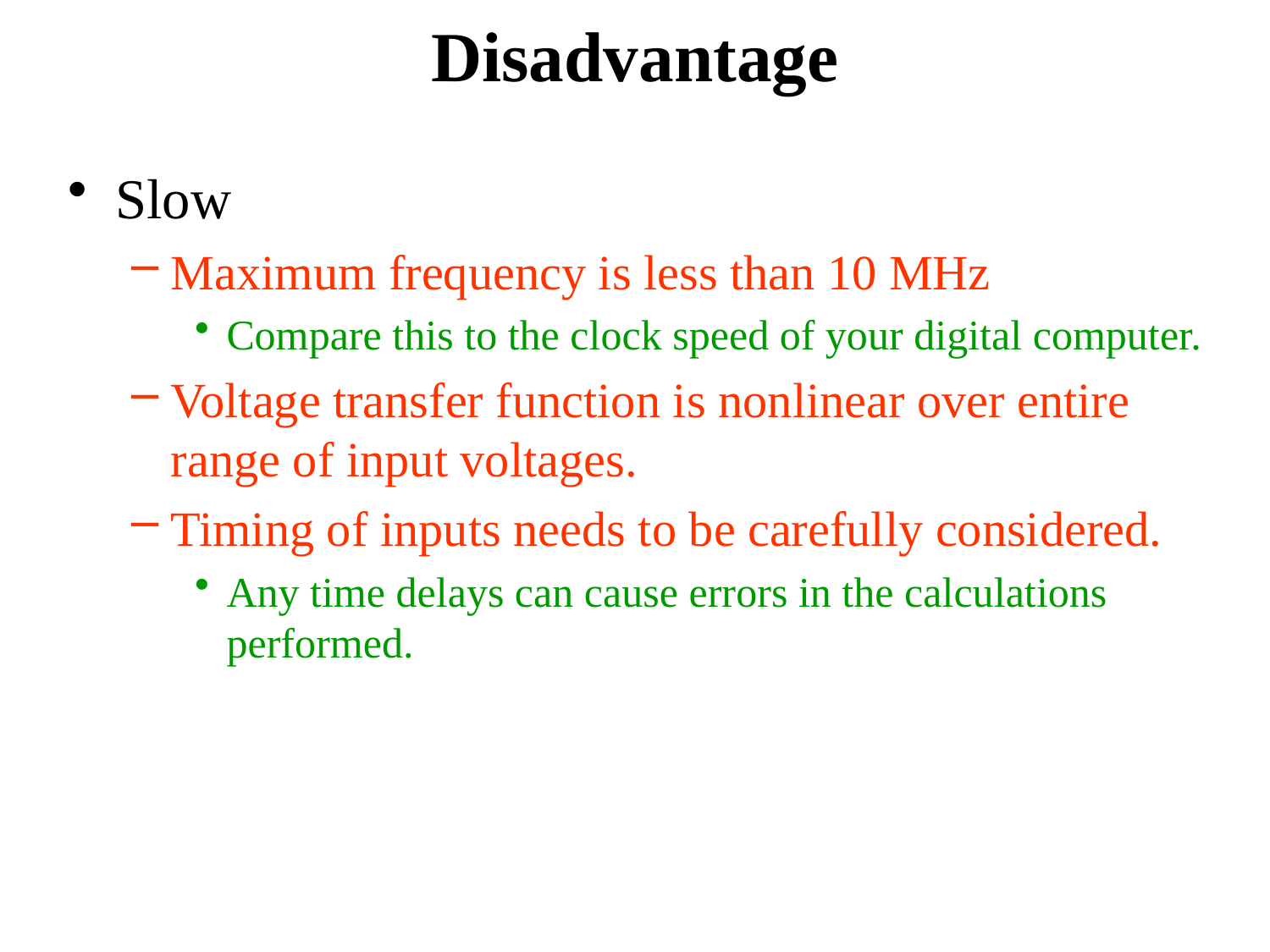

# Disadvantage
Slow
Maximum frequency is less than 10 MHz
Compare this to the clock speed of your digital computer.
Voltage transfer function is nonlinear over entire range of input voltages.
Timing of inputs needs to be carefully considered.
Any time delays can cause errors in the calculations performed.